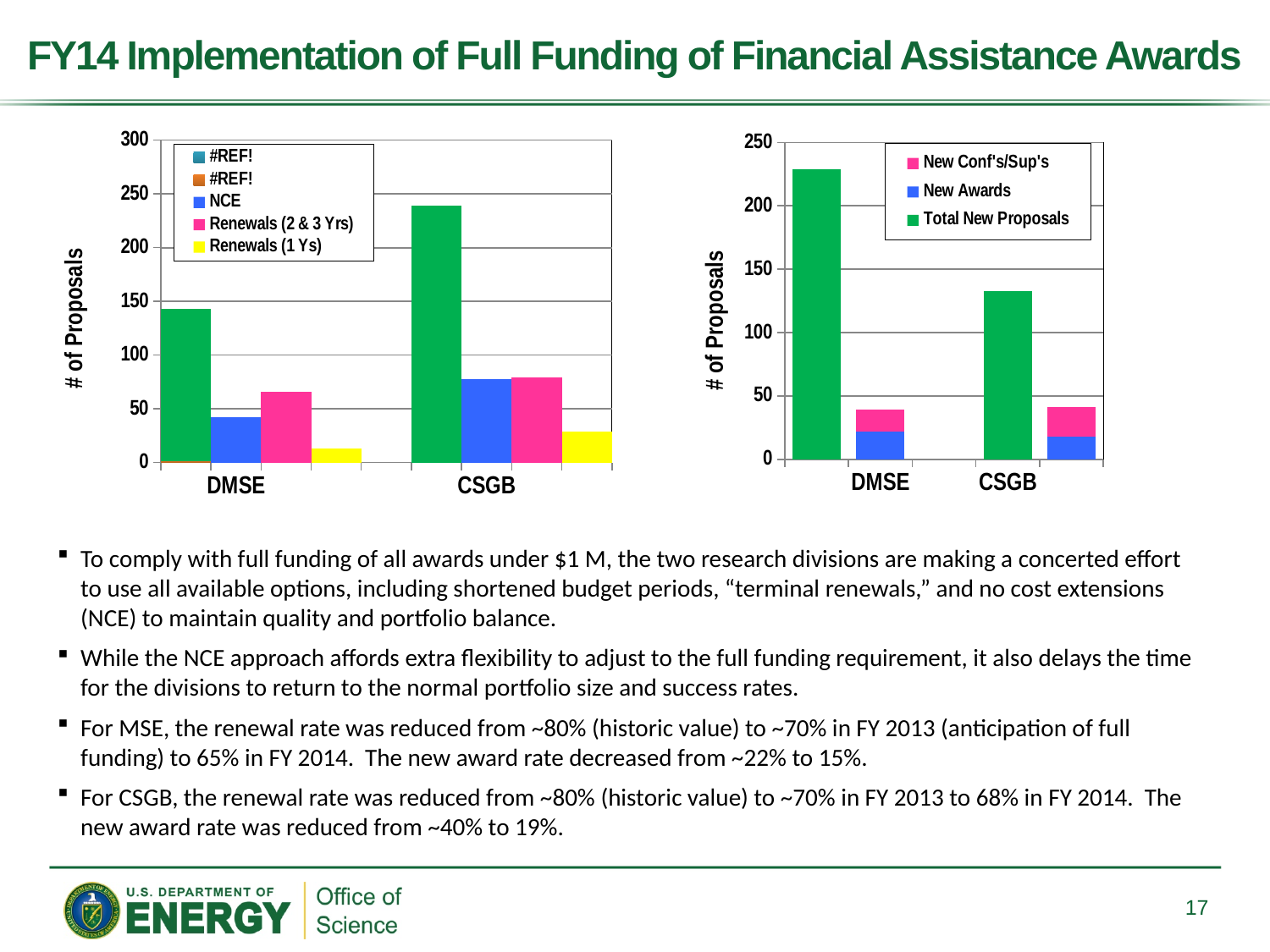

FY14 Implementation of Full Funding of Financial Assistance Awards

### Chart

| Category | Total New Proposals | New Awards | New Conf's/Sup's |
|---|---|---|---|
|  | 229.0 | None | None |
| DMSE | None | 22.0 | 17.0 |
|  | None | None | None |
| CSGB | 133.0 | None | None |

[unsupported chart]

# of Proposals
# of Proposals
To comply with full funding of all awards under $1 M, the two research divisions are making a concerted effort to use all available options, including shortened budget periods, “terminal renewals,” and no cost extensions (NCE) to maintain quality and portfolio balance.
While the NCE approach affords extra flexibility to adjust to the full funding requirement, it also delays the time for the divisions to return to the normal portfolio size and success rates.
For MSE, the renewal rate was reduced from ~80% (historic value) to ~70% in FY 2013 (anticipation of full funding) to 65% in FY 2014.  The new award rate decreased from ~22% to 15%.
For CSGB, the renewal rate was reduced from ~80% (historic value) to ~70% in FY 2013 to 68% in FY 2014.  The new award rate was reduced from ~40% to 19%.
17